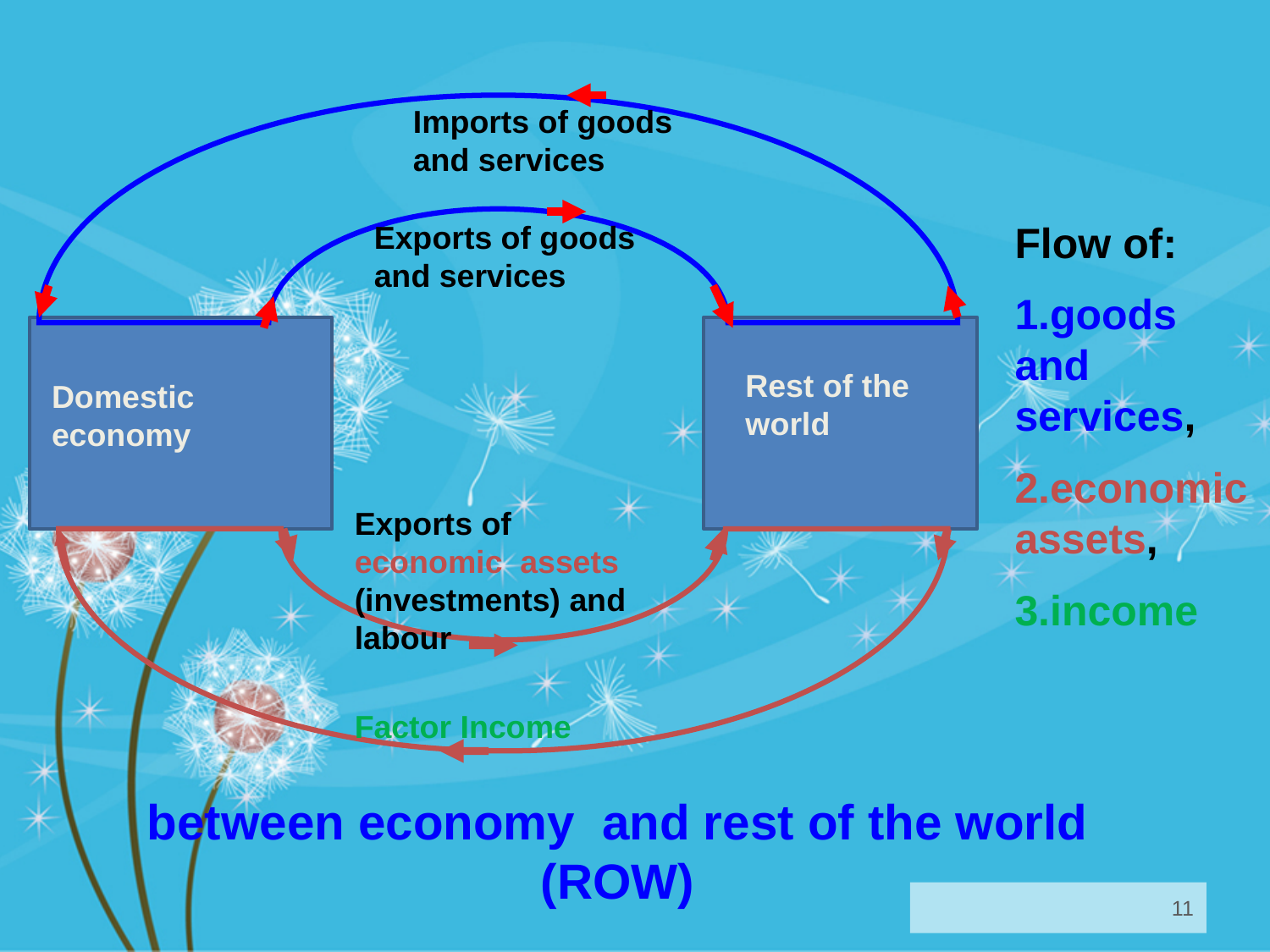

Imports of goods and services

Flow of:
1.goods and services,
2.economic assets,
3.income

Exports of goods and services

Rest of the world

Domestic economy
Exports of economic  assets (investments) and labour

Factor Income

between economy  and rest of the world (ROW)
11